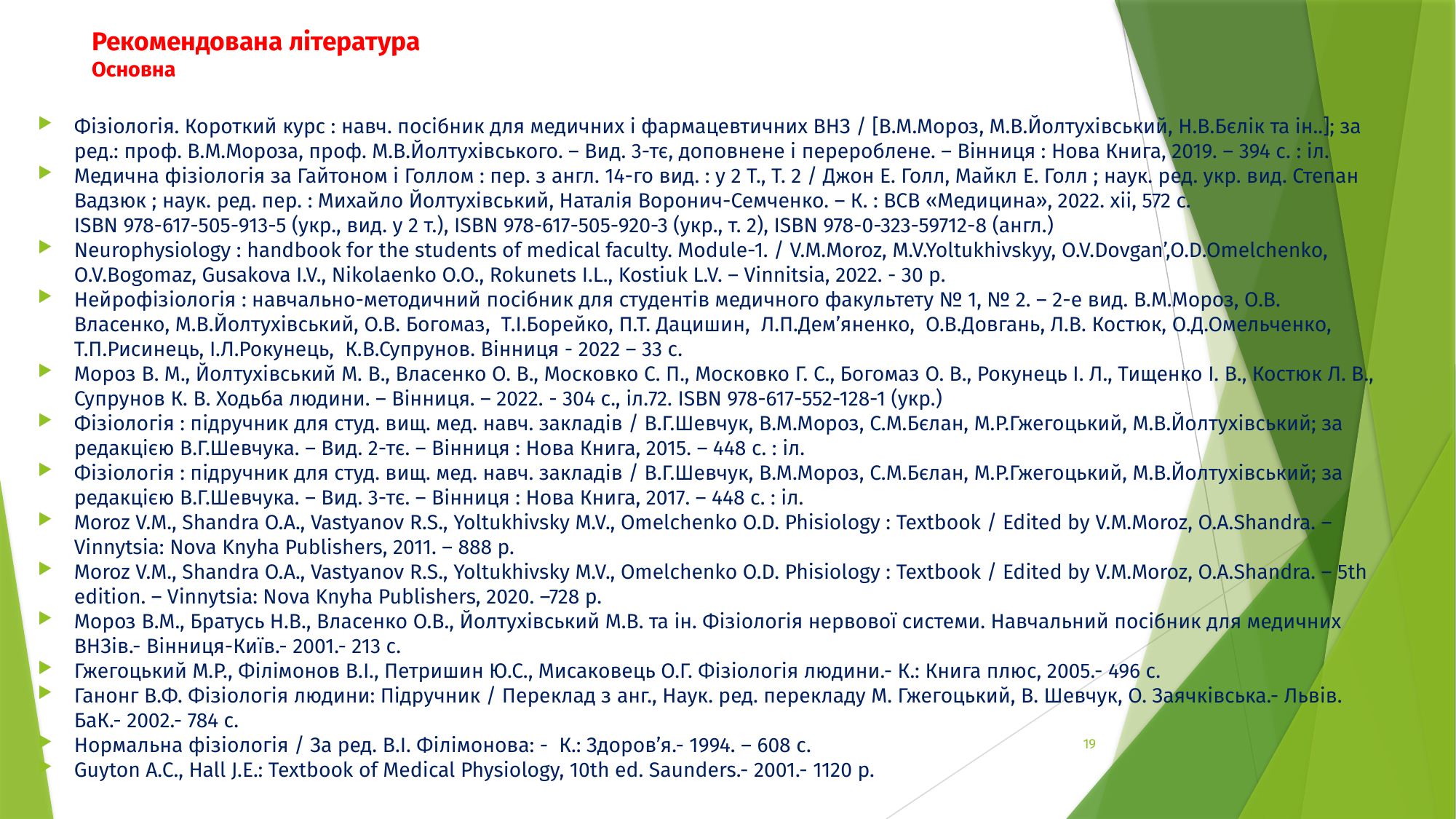

# Рекомендована література Основна
Фізіологія. Короткий курс : навч. посібник для медичних і фармацевтичних ВНЗ / [В.М.Мороз, М.В.Йолтухівський, Н.В.Бєлік та ін..]; за ред.: проф. В.М.Мороза, проф. М.В.Йолтухівського. – Вид. 3-тє, доповнене і перероблене. – Вінниця : Нова Книга, 2019. – 394 с. : іл.
Медична фізіологія за Гайтоном і Голлом : пер. з англ. 14-го вид. : у 2 Т., Т. 2 / Джон Е. Голл, Майкл Е. Голл ; наук. ред. укр. вид. Степан Вадзюк ; наук. ред. пер. : Михайло Йолтухівський, Наталія Воронич-Семченко. – К. : ВСВ «Медицина», 2022. xiі, 572 c.
ISBN 978-617-505-913-5 (укр., вид. у 2 т.), ISBN 978-617-505-920-3 (укр., т. 2), ISBN 978-0-323-59712-8 (англ.)
Neurophysiology : handbook for the students of medical faculty. Module-1. / V.M.Moroz, M.V.Yoltukhivskyy, O.V.Dovgan’,O.D.Omelchenko, O.V.Bogomaz, Gusakova I.V., Nikolaenko O.O., Rokunets I.L., Kostiuk L.V. – Vinnitsia, 2022. - 30 p.
Нейрофізіологія : навчально-методичний посібник для студентів медичного факультету № 1, № 2. – 2-е вид. В.М.Мороз, О.В. Власенко, М.В.Йолтухівський, О.В. Богомаз,  Т.І.Борейко, П.Т. Дацишин,  Л.П.Дем’яненко,  О.В.Довгань, Л.В. Костюк, О.Д.Омельченко, Т.П.Рисинець, І.Л.Рокунець,  К.В.Супрунов. Вінниця - 2022 – 33 с.
Мороз В. М., Йолтухівський М. В., Власенко О. В., Московко С. П., Московко Г. С., Богомаз О. В., Рокунець І. Л., Тищенко І. В., Костюк Л. В., Супрунов К. В. Ходьба людини. – Вінниця. – 2022. - 304 с., іл.72. ISBN 978-617-552-128-1 (укр.)
Фізіологія : підручник для студ. вищ. мед. навч. закладів / В.Г.Шевчук, В.М.Мороз, С.М.Бєлан, М.Р.Гжегоцький, М.В.Йолтухівський; за редакцією В.Г.Шевчука. – Вид. 2-тє. – Вінниця : Нова Книга, 2015. – 448 с. : іл.
Фізіологія : підручник для студ. вищ. мед. навч. закладів / В.Г.Шевчук, В.М.Мороз, С.М.Бєлан, М.Р.Гжегоцький, М.В.Йолтухівський; за редакцією В.Г.Шевчука. – Вид. 3-тє. – Вінниця : Нова Книга, 2017. – 448 с. : іл.
Moroz V.M., Shandra O.A., Vastyanov R.S., Yoltukhivsky M.V., Omelchenko O.D. Phisiology : Textbook / Edited by V.M.Moroz, O.A.Shandra. – Vinnytsia: Nova Knyha Publishers, 2011. – 888 p.
Moroz V.M., Shandra O.A., Vastyanov R.S., Yoltukhivsky M.V., Omelchenko O.D. Phisiology : Textbook / Edited by V.M.Moroz, O.A.Shandra. – 5th edition. – Vinnytsia: Nova Knyha Publishers, 2020. –728 p.
Мороз В.М., Братусь Н.В., Власенко О.В., Йолтухівський М.В. та ін. Фізіологія нервової системи. Навчальний посібник для медичних ВНЗів.- Вінниця-Київ.- 2001.- 213 с.
Гжегоцький М.Р., Філімонов В.І., Петришин Ю.С., Мисаковець О.Г. Фізіологія людини.- К.: Книга плюс, 2005.- 496 с.
Ганонг В.Ф. Фізіологія людини: Підручник / Переклад з анг., Наук. ред. перекладу М. Гжегоцький, В. Шевчук, О. Заячківська.- Львів. БаК.- 2002.- 784 с.
Нормальна фізіологія / За ред. В.І. Філімонова: -  К.: Здоров’я.- 1994. – 608 с.
Guyton A.C., Hall J.E.: Textbook of Medical Physiology, 10th ed. Saunders.- 2001.- 1120 p.

19